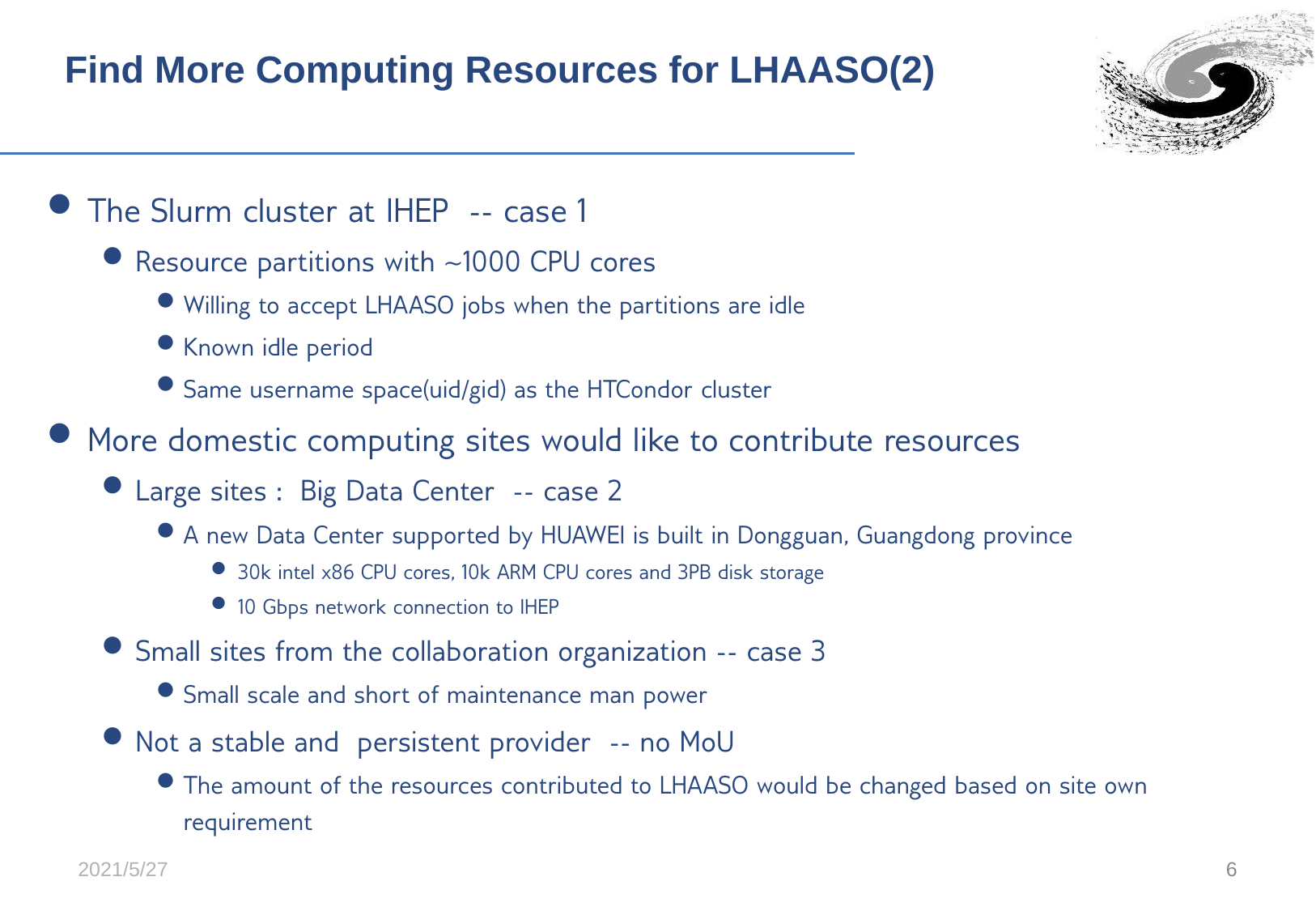

Find More Computing Resources for LHAASO(2)
The Slurm cluster at IHEP  -- case 1
Resource partitions with ~1000 CPU cores
Willing to accept LHAASO jobs when the partitions are idle
Known idle period
Same username space(uid/gid) as the HTCondor cluster
More domestic computing sites would like to contribute resources
Large sites :  Big Data Center  -- case 2
A new Data Center supported by HUAWEI is built in Dongguan, Guangdong province
30k intel x86 CPU cores, 10k ARM CPU cores and 3PB disk storage
10 Gbps network connection to IHEP
Small sites from the collaboration organization -- case 3
Small scale and short of maintenance man power
Not a stable and  persistent provider  -- no MoU
The amount of the resources contributed to LHAASO would be changed based on site own requirement

2021/5/27
6